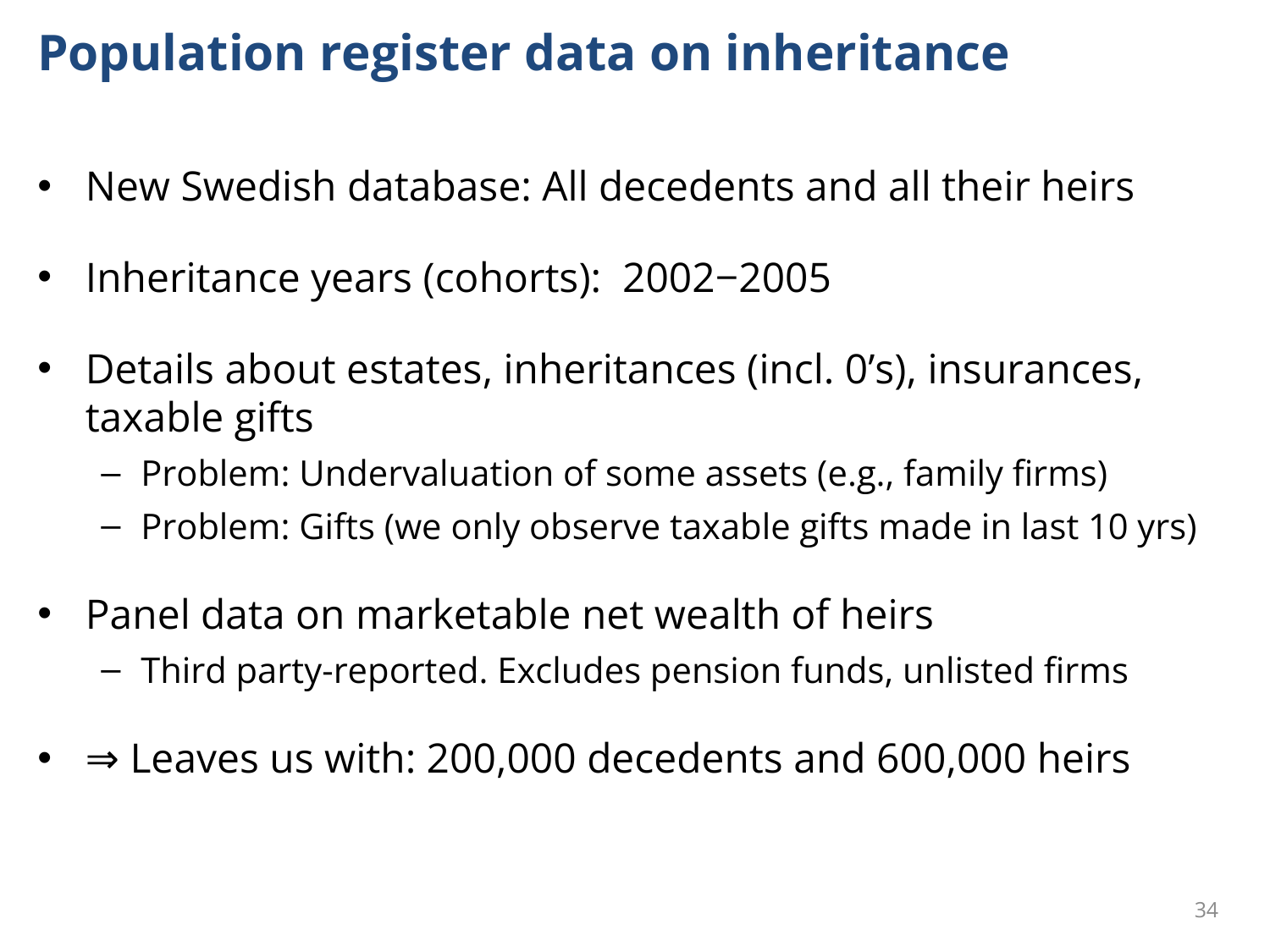

# Population register data on inheritance
New Swedish database: All decedents and all their heirs
Inheritance years (cohorts):  2002−2005
Details about estates, inheritances (incl. 0’s), insurances, taxable gifts
Problem: Undervaluation of some assets (e.g., family firms)
Problem: Gifts (we only observe taxable gifts made in last 10 yrs)
Panel data on marketable net wealth of heirs
Third party-reported. Excludes pension funds, unlisted firms
⇒ Leaves us with: 200,000 decedents and 600,000 heirs
34